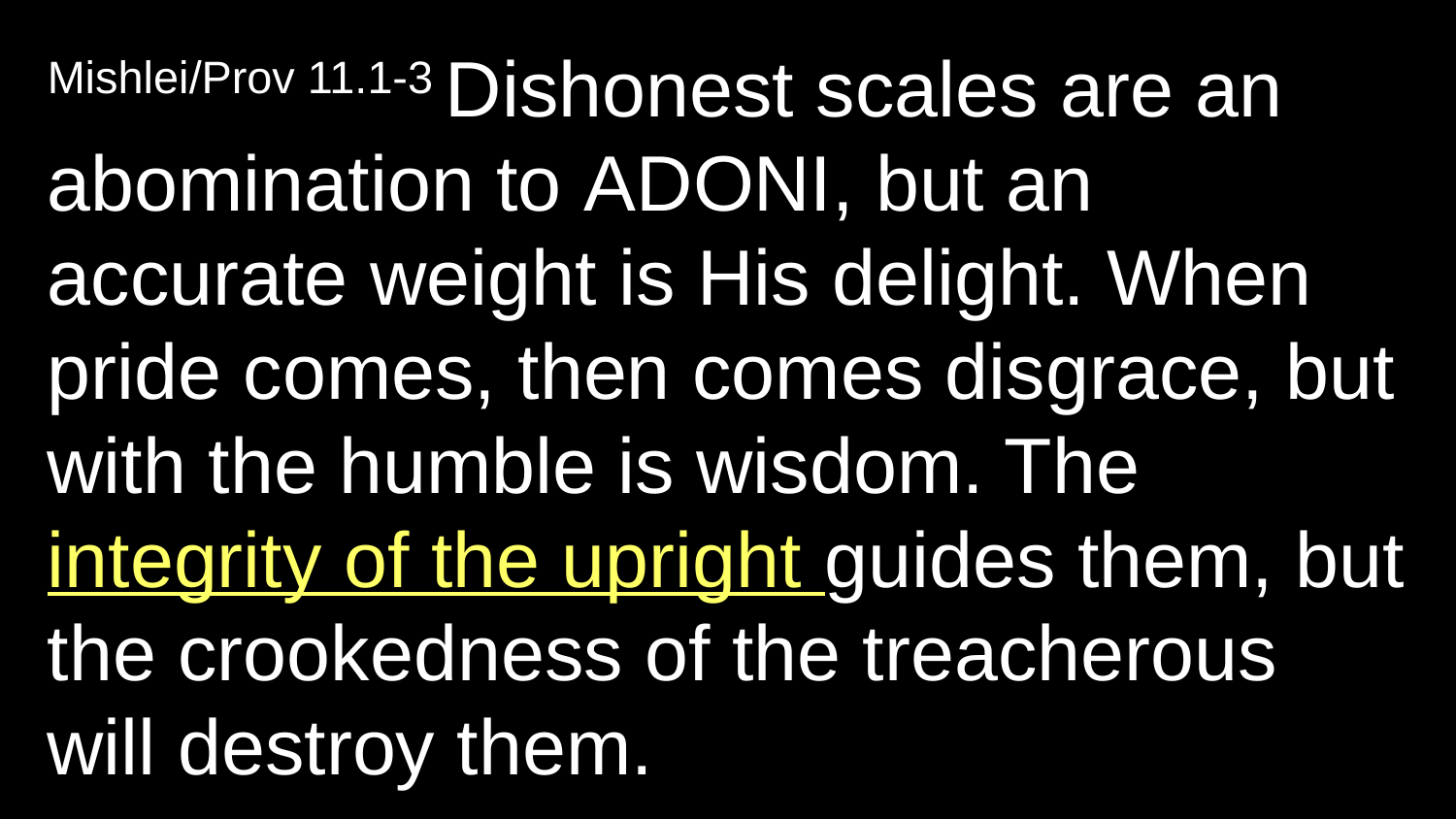

Mishlei/Prov 11.1-3 Dishonest scales are an abomination to Adoni, but an accurate weight is His delight. When pride comes, then comes disgrace, but with the humble is wisdom. The integrity of the upright guides them, but the crookedness of the treacherous will destroy them.